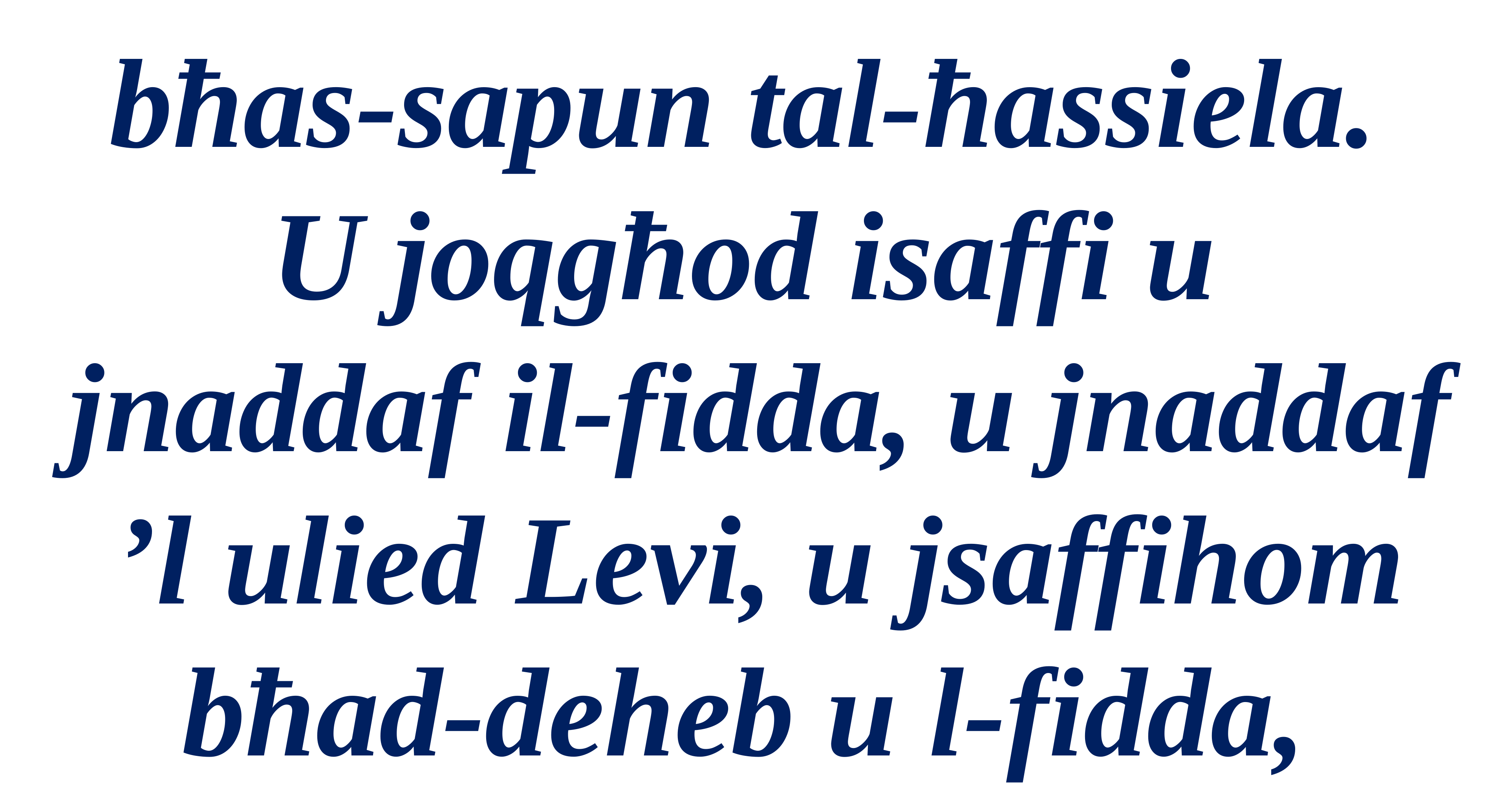

bħas-sapun tal-ħassiela.
U joqgħod isaffi u
jnaddaf il-fidda, u jnaddaf
’l ulied Levi, u jsaffihom
bħad-deheb u l-fidda,